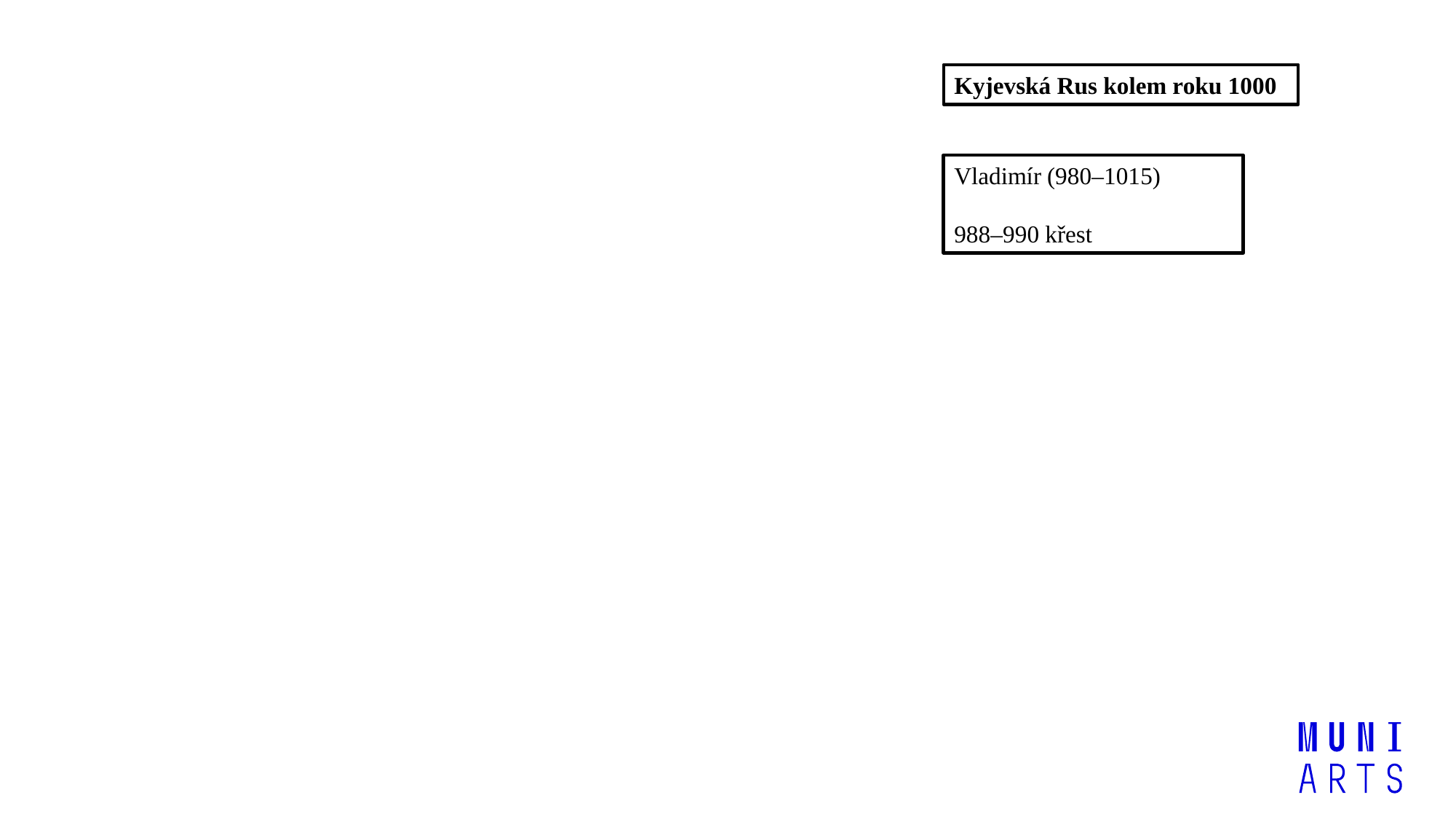

Kyjevská Rus kolem roku 1000
Vladimír (980–1015)

988–990 křest